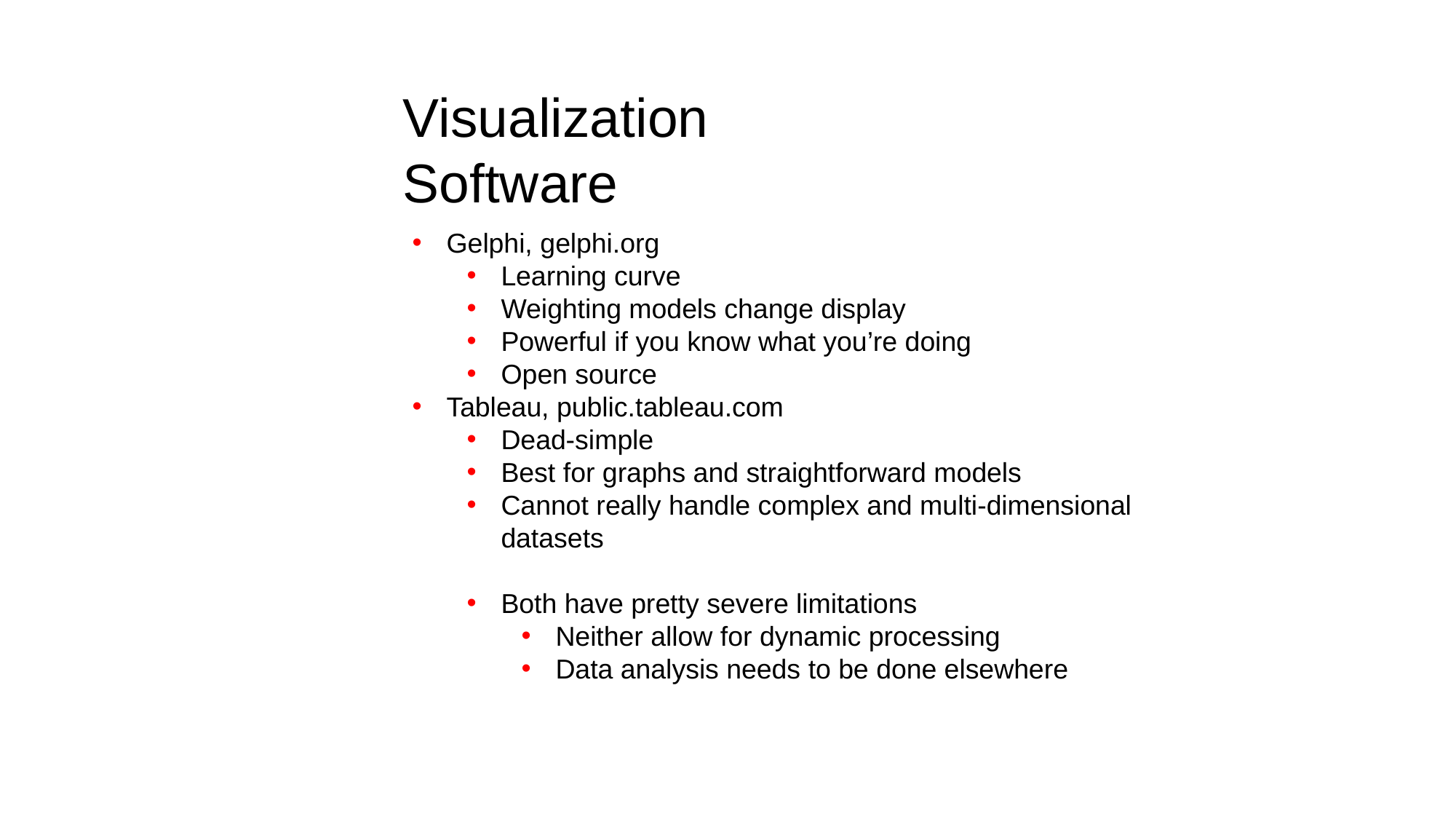

Visualization Software
Gelphi, gelphi.org
Learning curve
Weighting models change display
Powerful if you know what you’re doing
Open source
Tableau, public.tableau.com
Dead-simple
Best for graphs and straightforward models
Cannot really handle complex and multi-dimensional datasets

Both have pretty severe limitations
Neither allow for dynamic processing
Data analysis needs to be done elsewhere